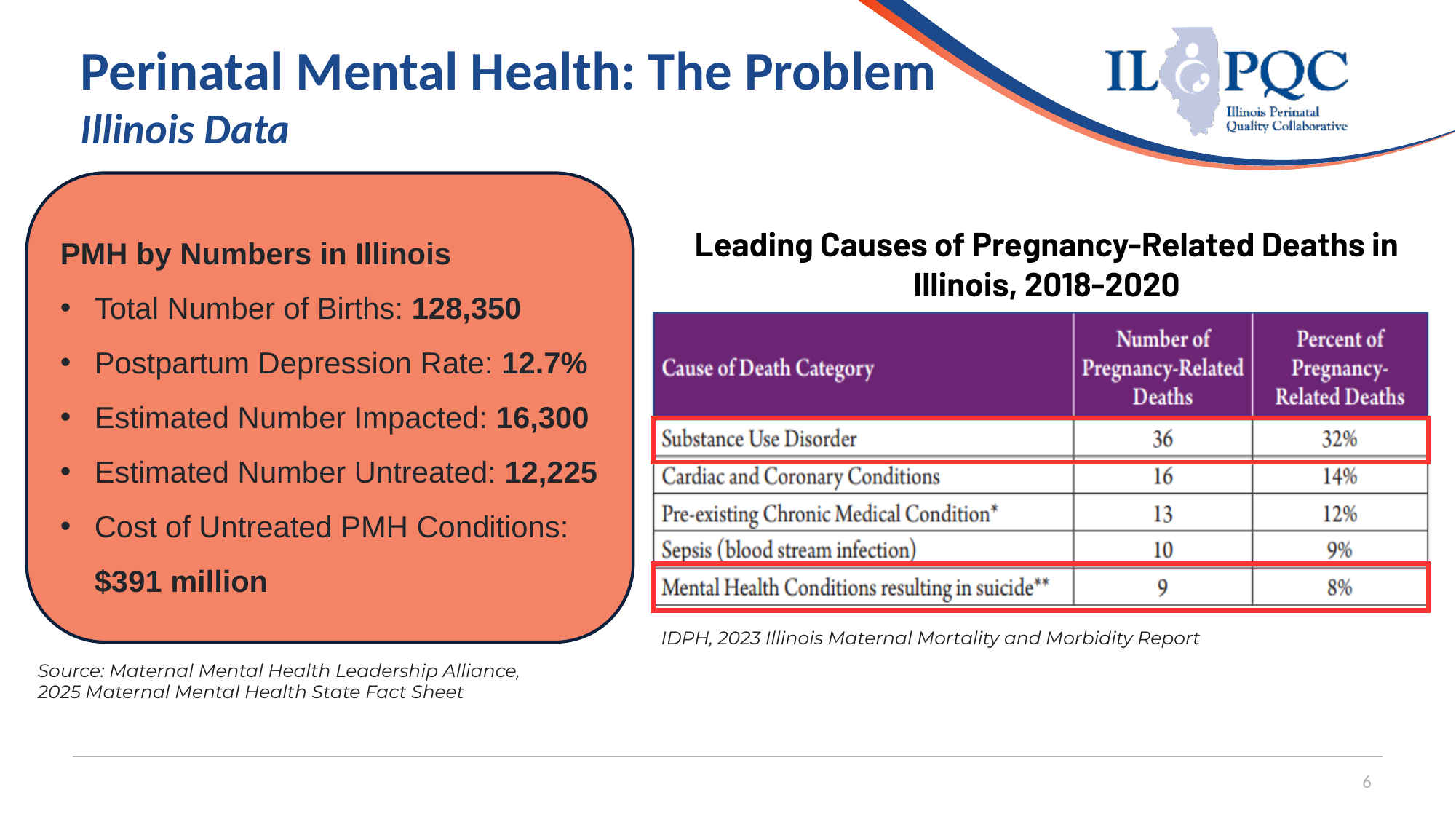

# Perinatal Mental Health: The Problem Illinois Data
PMH by Numbers in Illinois
Total Number of Births: 128,350
Postpartum Depression Rate: 12.7%
Estimated Number Impacted: 16,300
Estimated Number Untreated: 12,225
Cost of Untreated PMH Conditions: $391 million
Leading Causes of Pregnancy-Related Deaths in Illinois, 2018-2020

IDPH, 2023 Illinois Maternal Mortality and Morbidity Report
Source: Maternal Mental Health Leadership Alliance, 2025 Maternal Mental Health State Fact Sheet
6